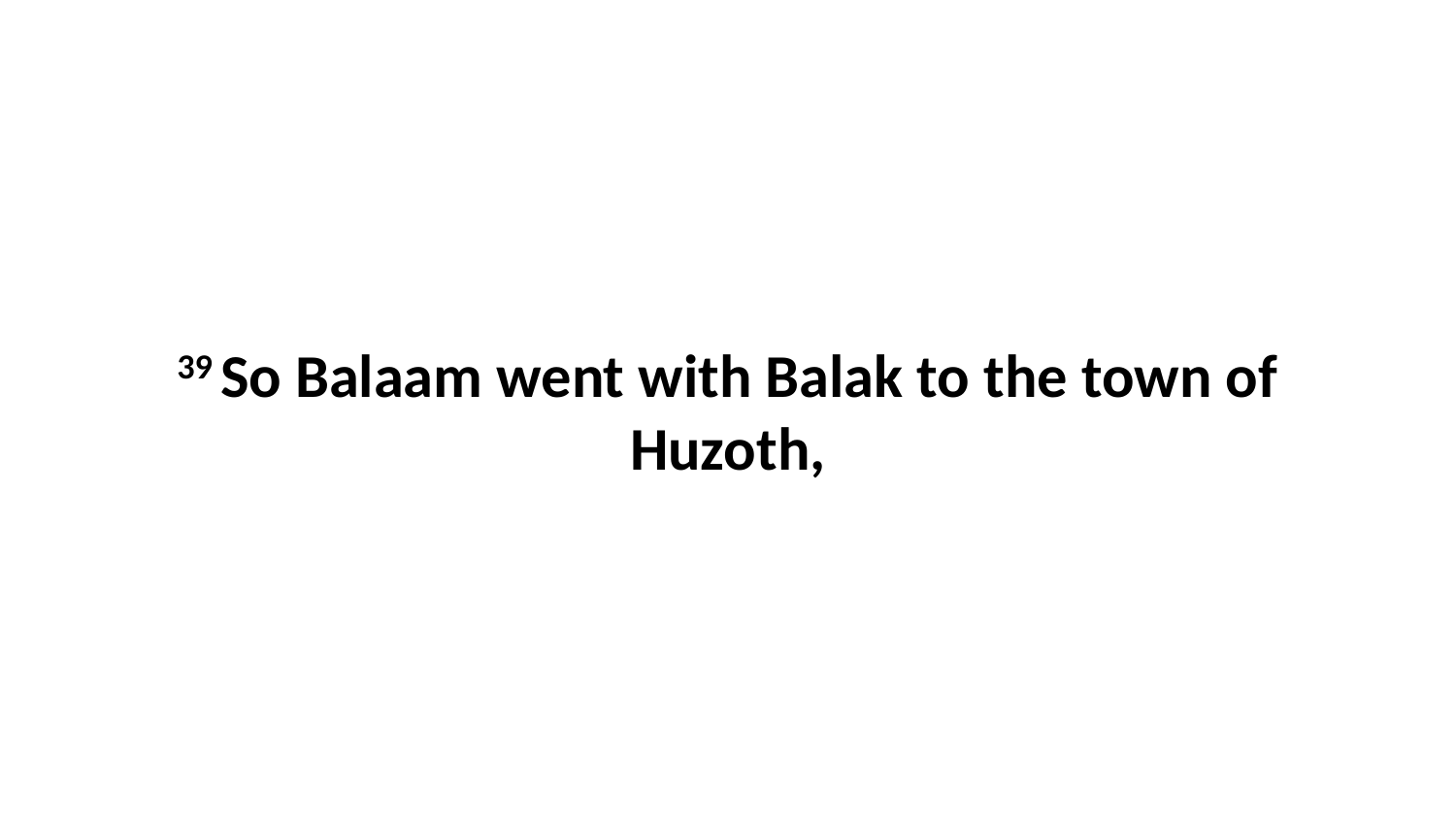

39 So Balaam went with Balak to the town of Huzoth,